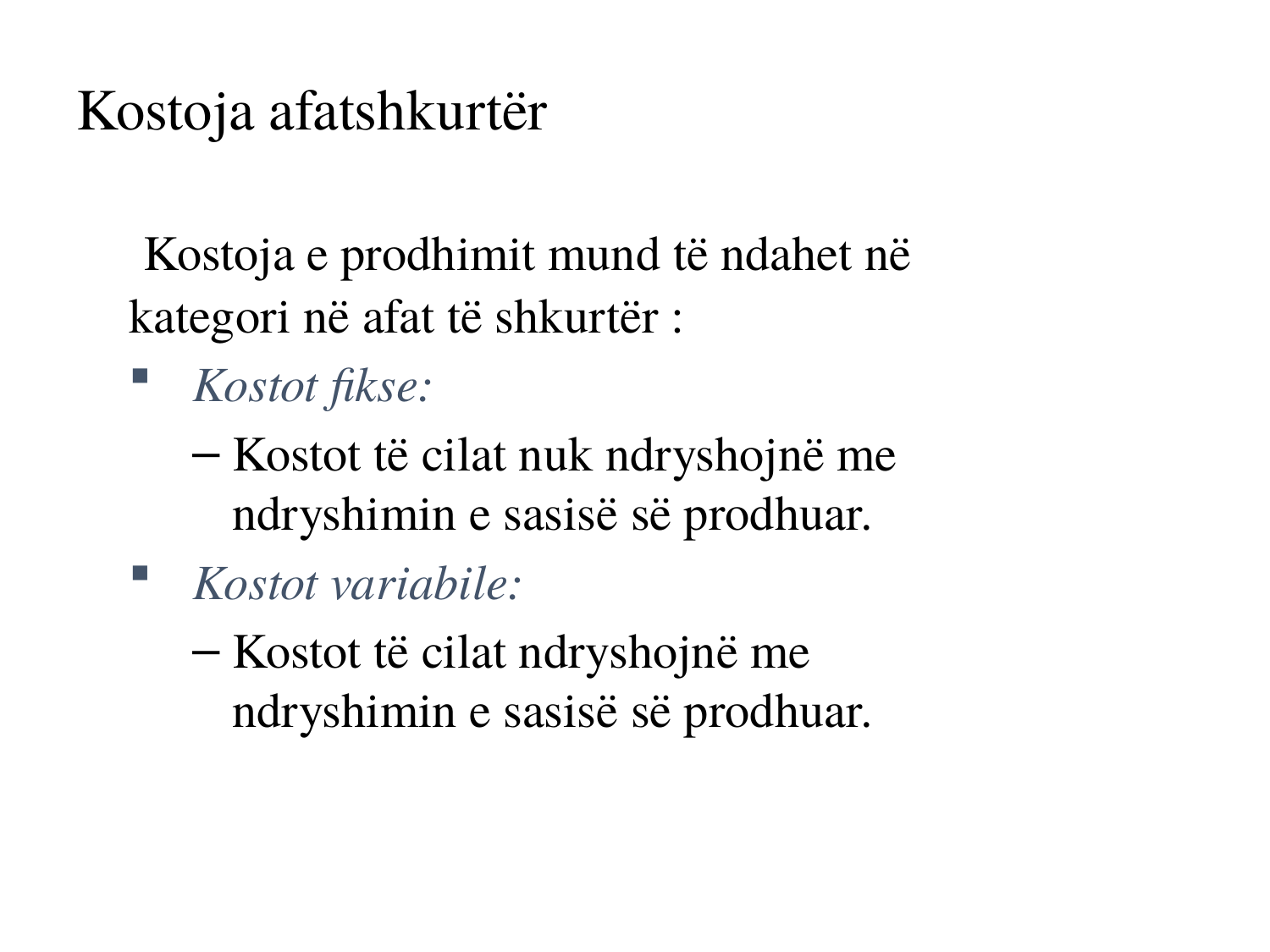

# Kostoja afatshkurtër
 Kostoja e prodhimit mund të ndahet në kategori në afat të shkurtër :
Kostot fikse:
Kostot të cilat nuk ndryshojnë me ndryshimin e sasisë së prodhuar.
Kostot variabile:
Kostot të cilat ndryshojnë me ndryshimin e sasisë së prodhuar.